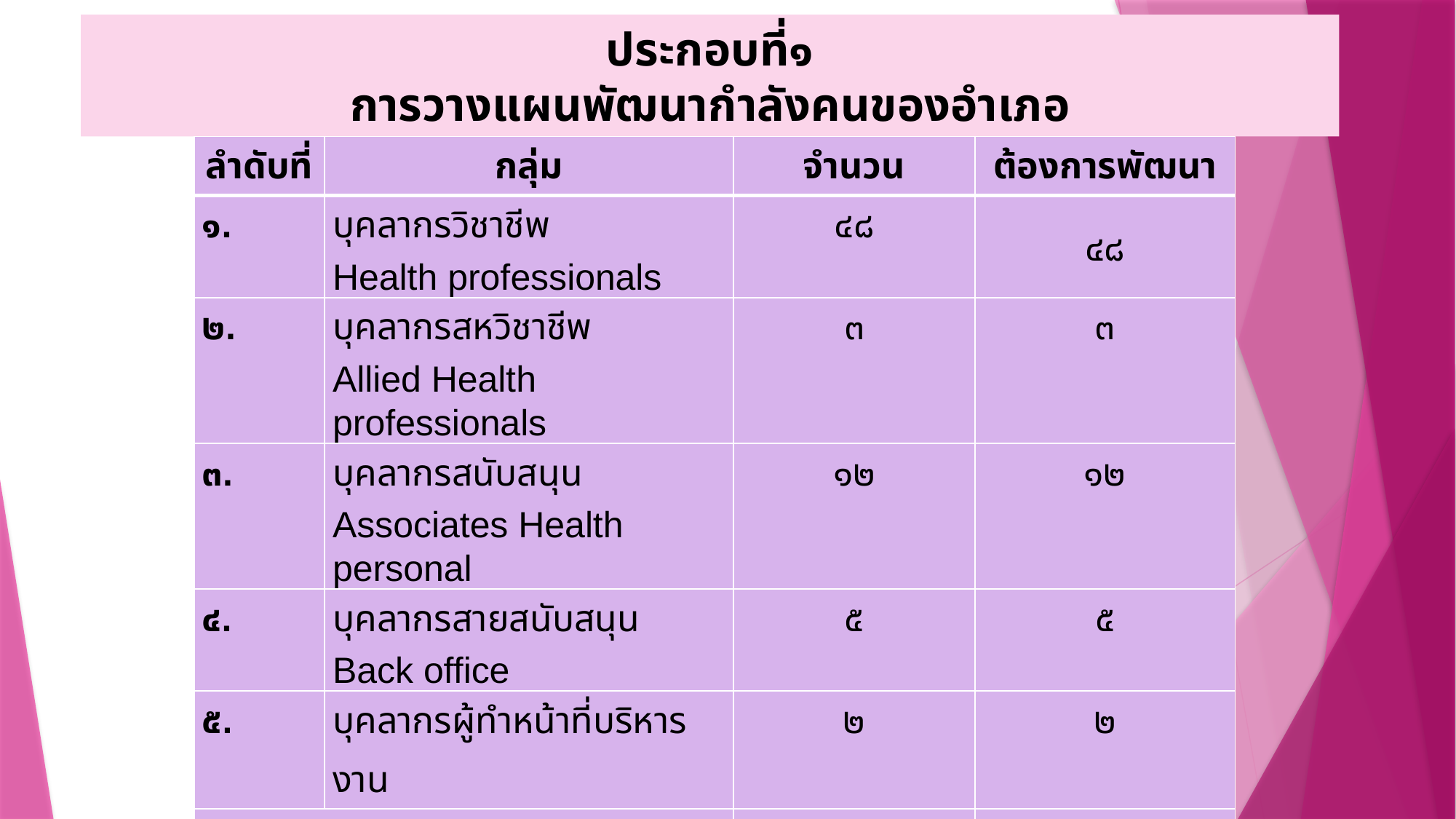

# ประกอบที่๑ การวางแผนพัฒนากำลังคนของอำเภอ
| ลำดับที่ | กลุ่ม | จำนวน | ต้องการพัฒนา |
| --- | --- | --- | --- |
| ๑. | บุคลากรวิชาชีพ Health professionals | ๔๘ | ๔๘ |
| ๒. | บุคลากรสหวิชาชีพ Allied Health professionals | ๓ | ๓ |
| ๓. | บุคลากรสนับสนุน Associates Health personal | ๑๒ | ๑๒ |
| ๔. | บุคลากรสายสนับสนุน Back office | ๕ | ๕ |
| ๕. | บุคลากรผู้ทำหน้าที่บริหารงาน | ๒ | ๒ |
| รวม |  | ๗๐ | ๗๐ |
|  |  | เป้าหมาย | ร้อยละ ๑๐๐ |